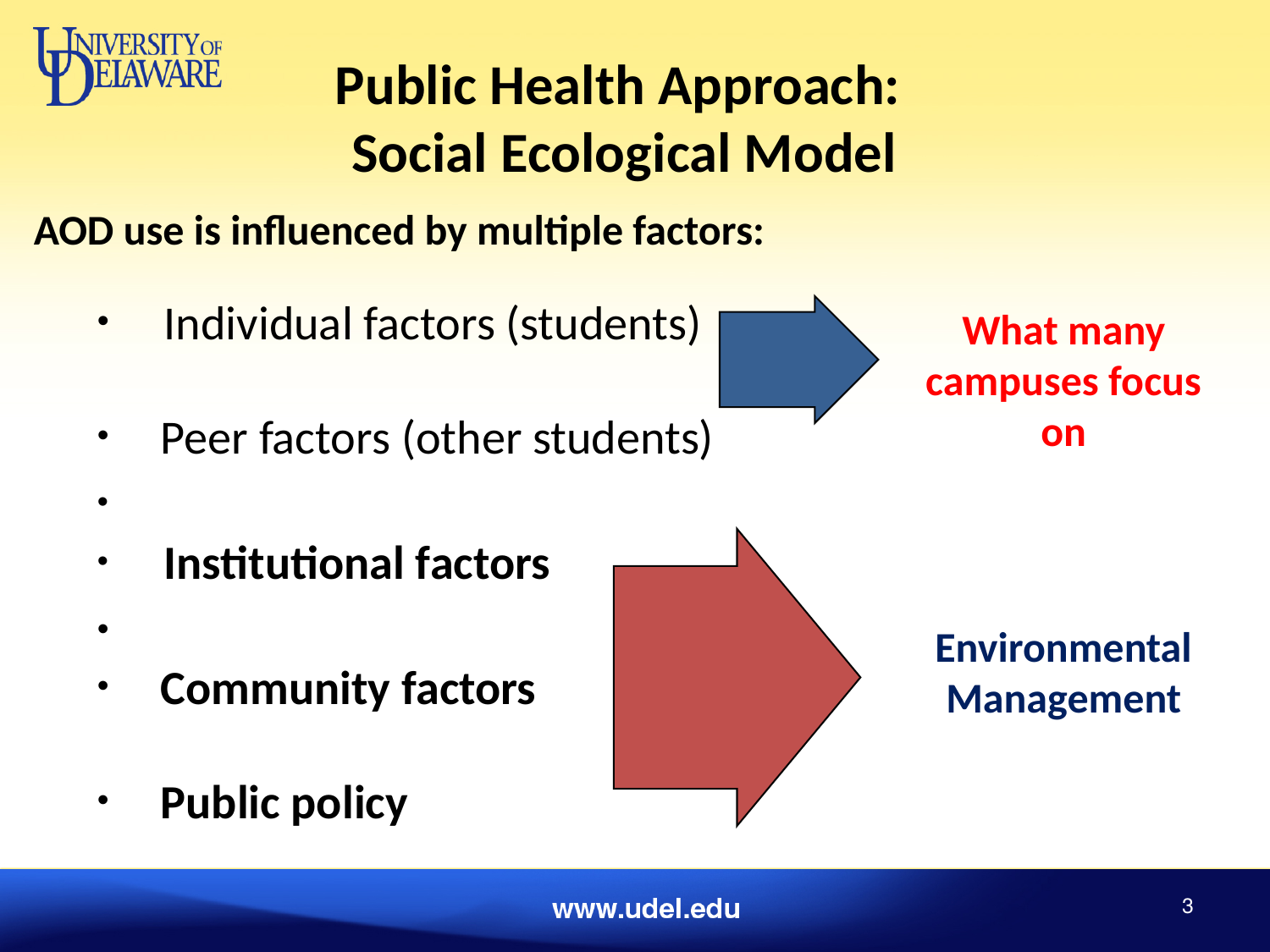

Public Health Approach:
Social Ecological Model
AOD use is influenced by multiple factors:
  Individual factors (students)

Peer factors (other students)

  Institutional factors

Community factors

Public policy

What many campuses focus on

Environmental
Management
3